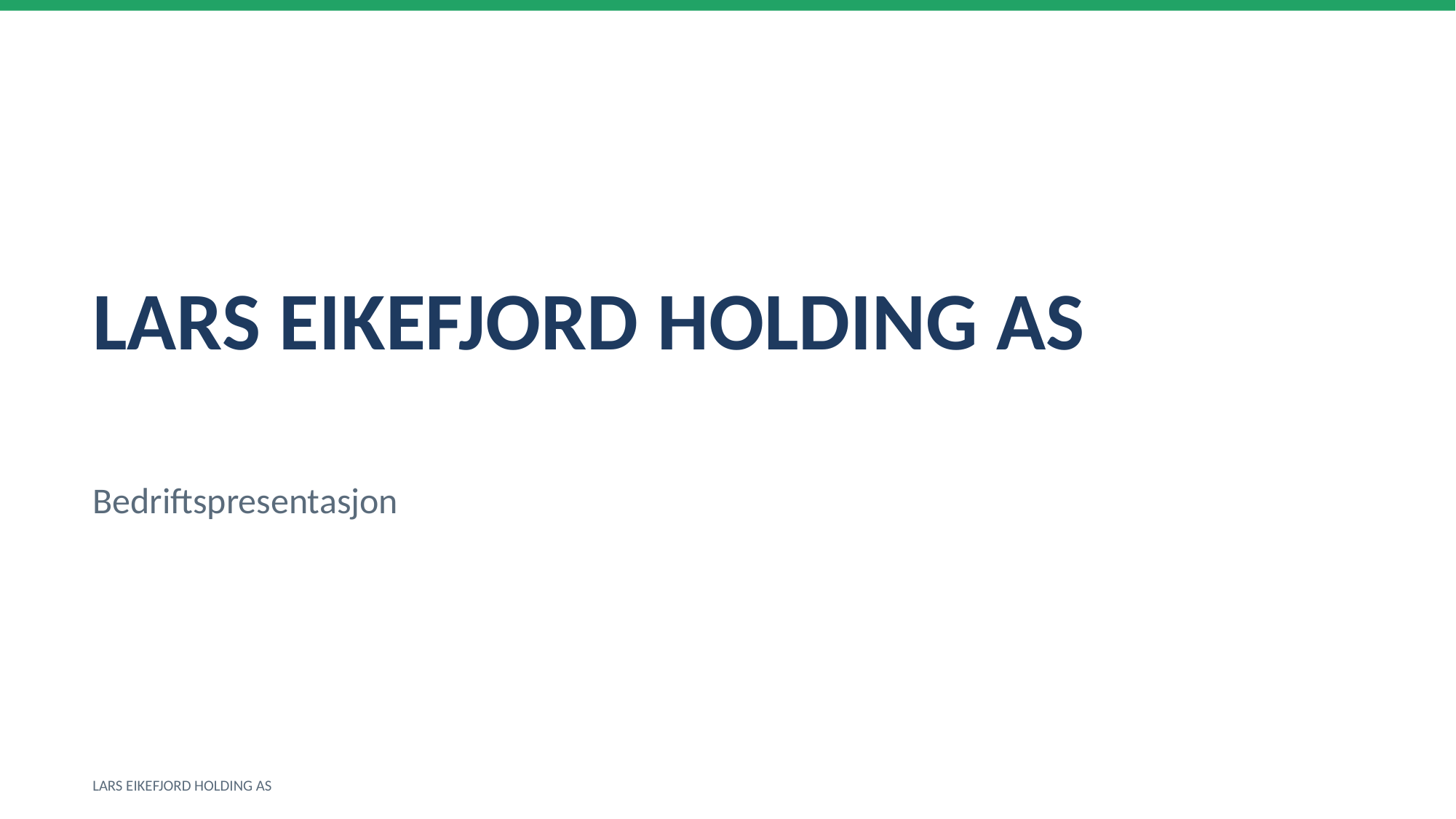

LARS EIKEFJORD HOLDING AS
Bedriftspresentasjon
LARS EIKEFJORD HOLDING AS